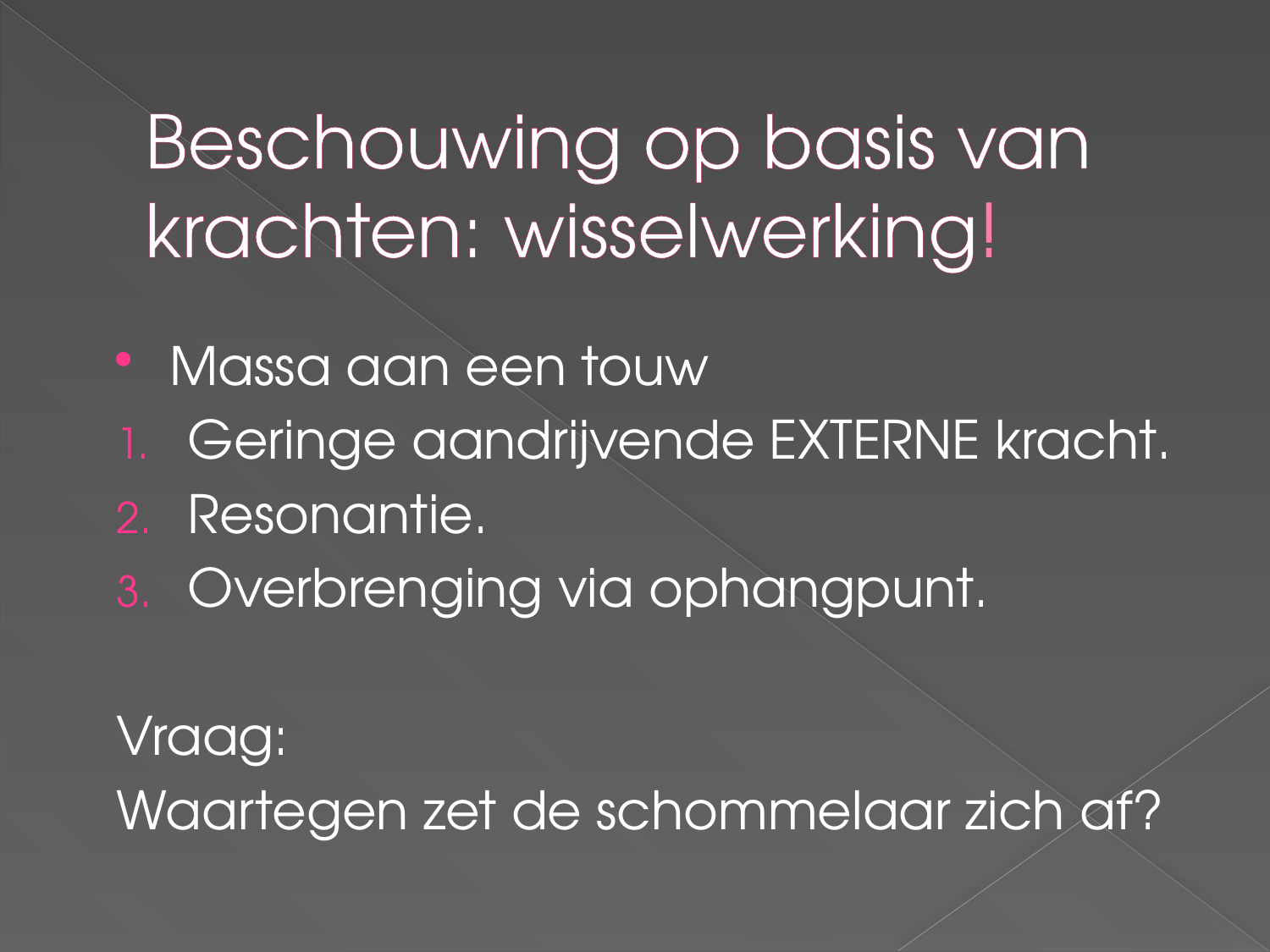

# Beschouwing op basis van krachten: wisselwerking!
Massa aan een touw
Geringe aandrijvende EXTERNE kracht.
Resonantie.
Overbrenging via ophangpunt.

Vraag:
Waartegen zet de schommelaar zich af?